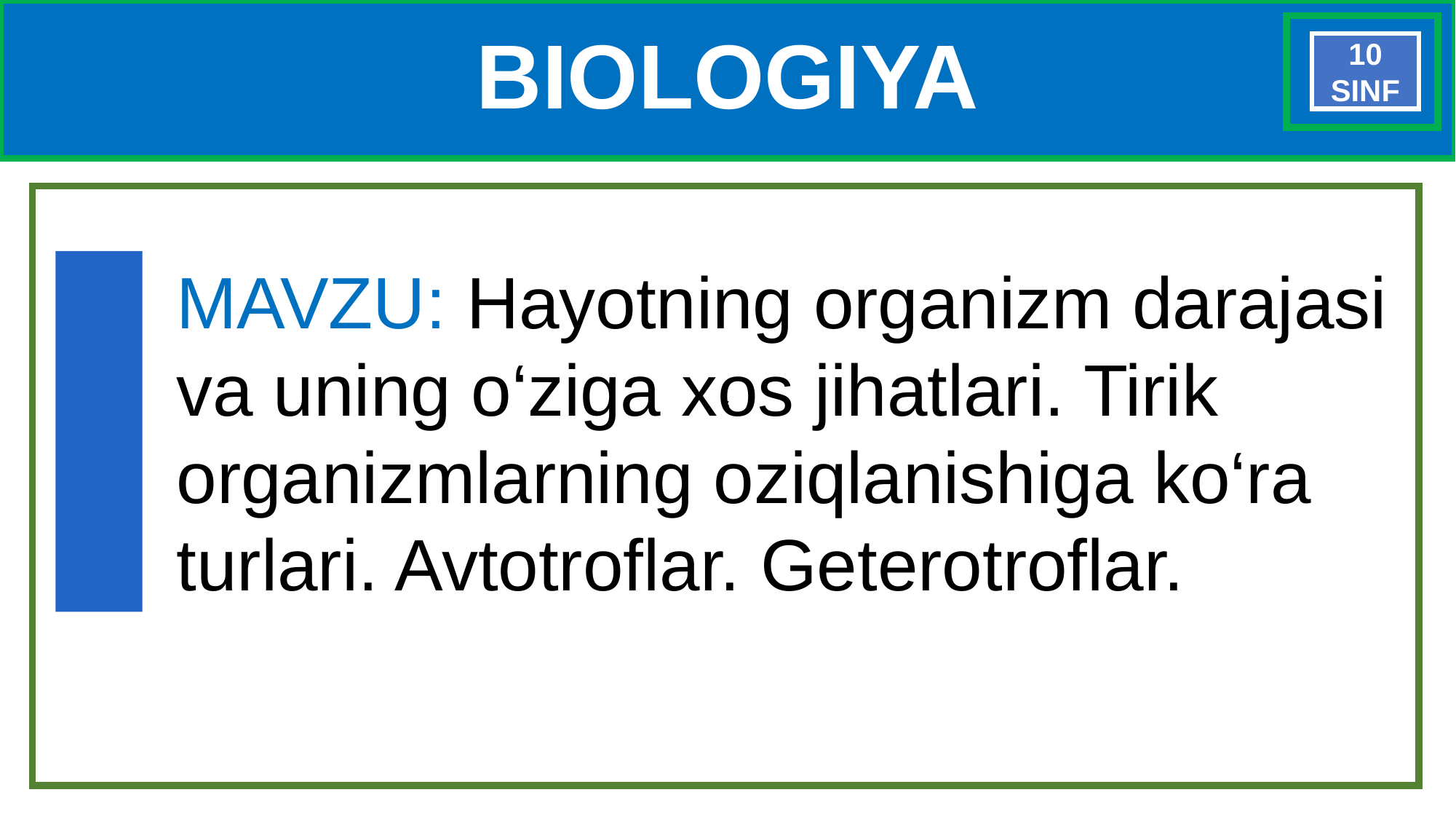

# BIOLOGIYA

10 SINF

MAVZU: Hayotning organizm darajasi va uning o‘ziga xos jihatlari. Tirik organizmlarning oziqlanishiga ko‘ra turlari. Avtotroflar. Geterotroflar.

‘
‘